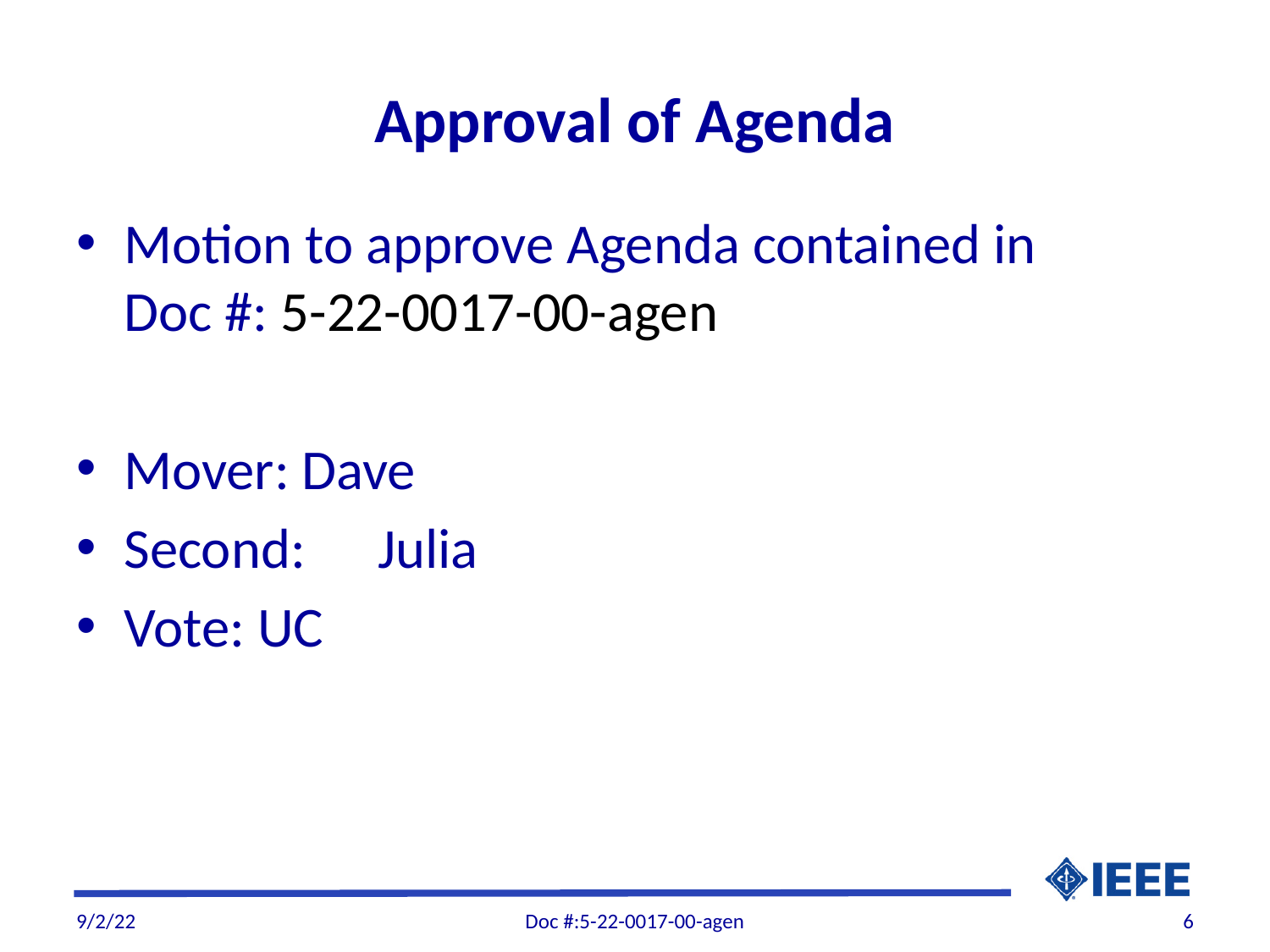

# Approval of Agenda
Motion to approve Agenda contained in Doc #: 5-22-0017-00-agen

Mover: Dave
Second: 	Julia
Vote: UC

9/2/22
Doc #:5-22-0017-00-agen
6